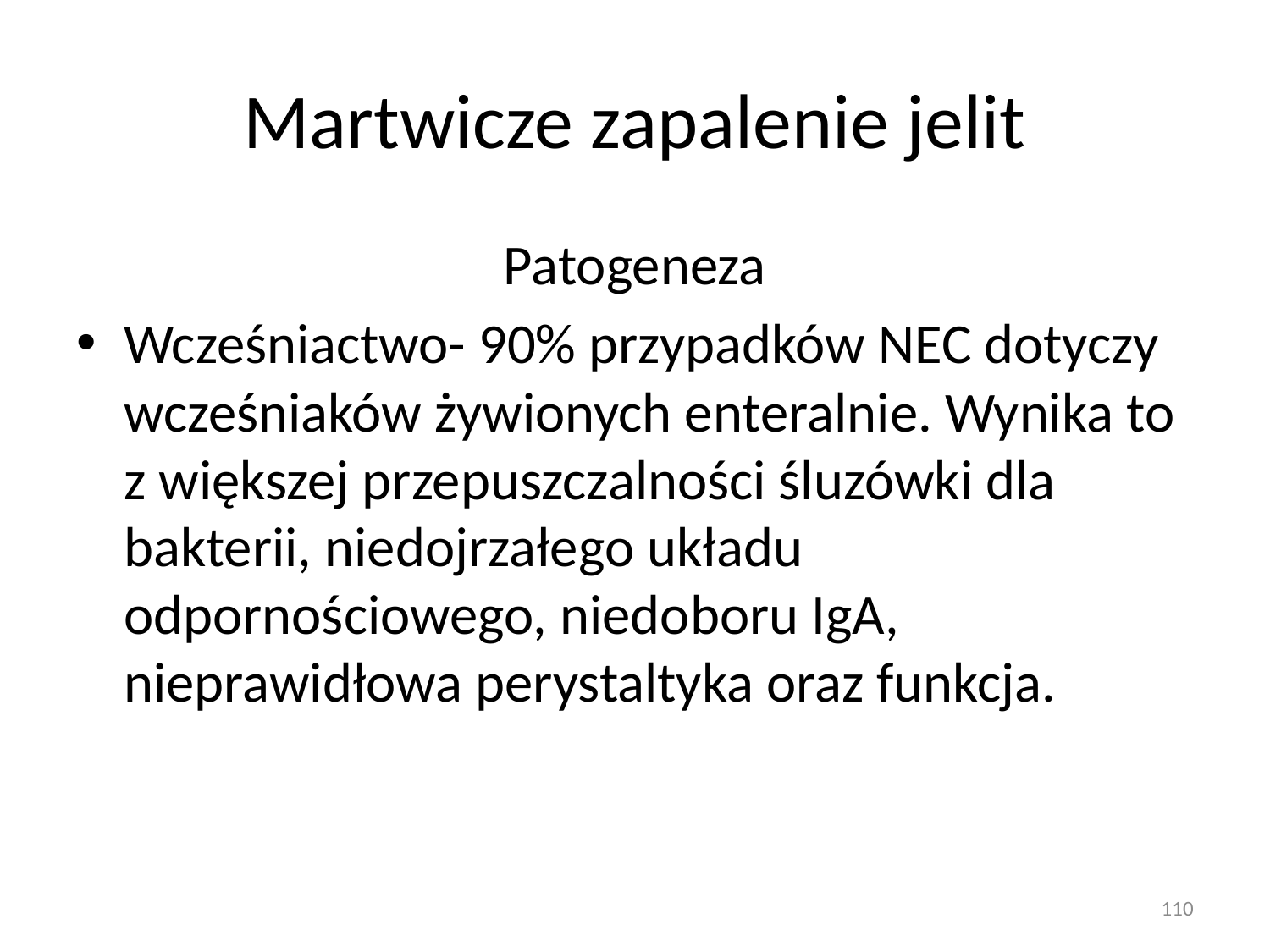

# Martwicze zapalenie jelit
Patogeneza
Wcześniactwo- 90% przypadków NEC dotyczy wcześniaków żywionych enteralnie. Wynika to z większej przepuszczalności śluzówki dla bakterii, niedojrzałego układu odpornościowego, niedoboru IgA, nieprawidłowa perystaltyka oraz funkcja.
110